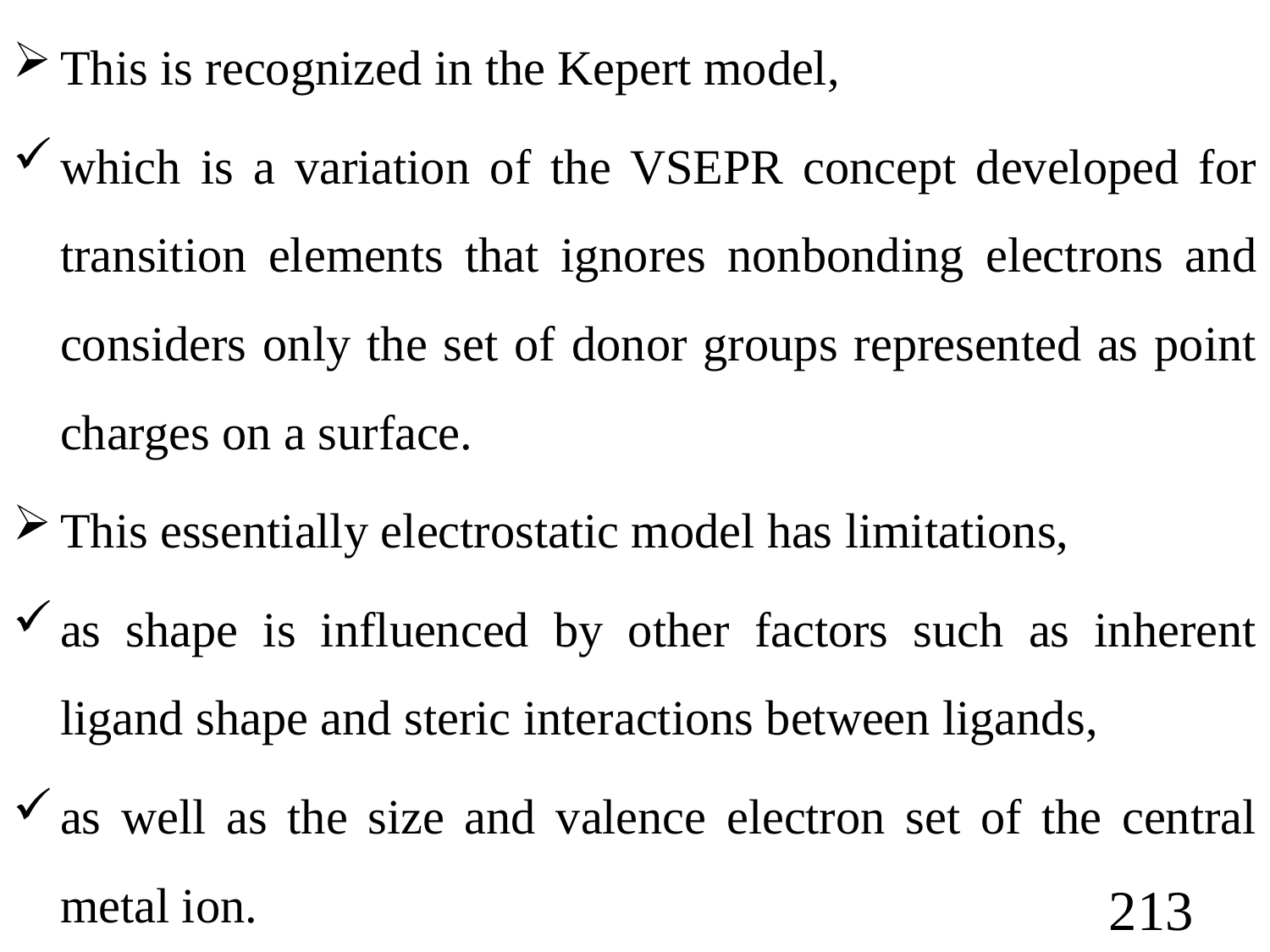

This is recognized in the Kepert model,
which is a variation of the VSEPR concept developed for transition elements that ignores nonbonding electrons and considers only the set of donor groups represented as point charges on a surface.
This essentially electrostatic model has limitations,
as shape is influenced by other factors such as inherent ligand shape and steric interactions between ligands,
as well as the size and valence electron set of the central metal ion.

213